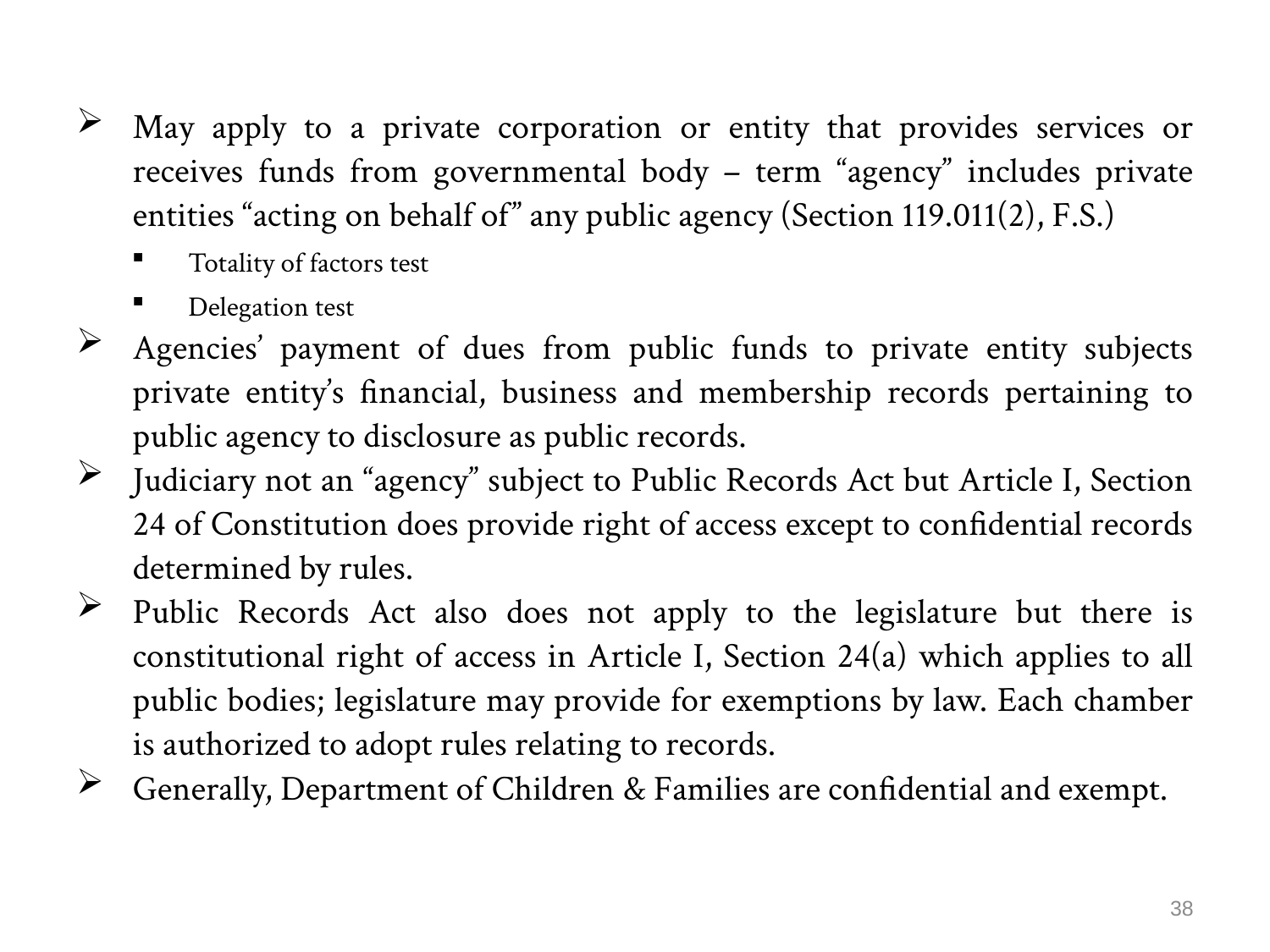

May apply to a private corporation or entity that provides services or receives funds from governmental body – term “agency” includes private entities “acting on behalf of” any public agency (Section 119.011(2), F.S.)
Totality of factors test
Delegation test
Agencies’ payment of dues from public funds to private entity subjects private entity’s financial, business and membership records pertaining to public agency to disclosure as public records.
Judiciary not an “agency” subject to Public Records Act but Article I, Section 24 of Constitution does provide right of access except to confidential records determined by rules.
Public Records Act also does not apply to the legislature but there is constitutional right of access in Article I, Section 24(a) which applies to all public bodies; legislature may provide for exemptions by law. Each chamber is authorized to adopt rules relating to records.
Generally, Department of Children & Families are confidential and exempt.

38